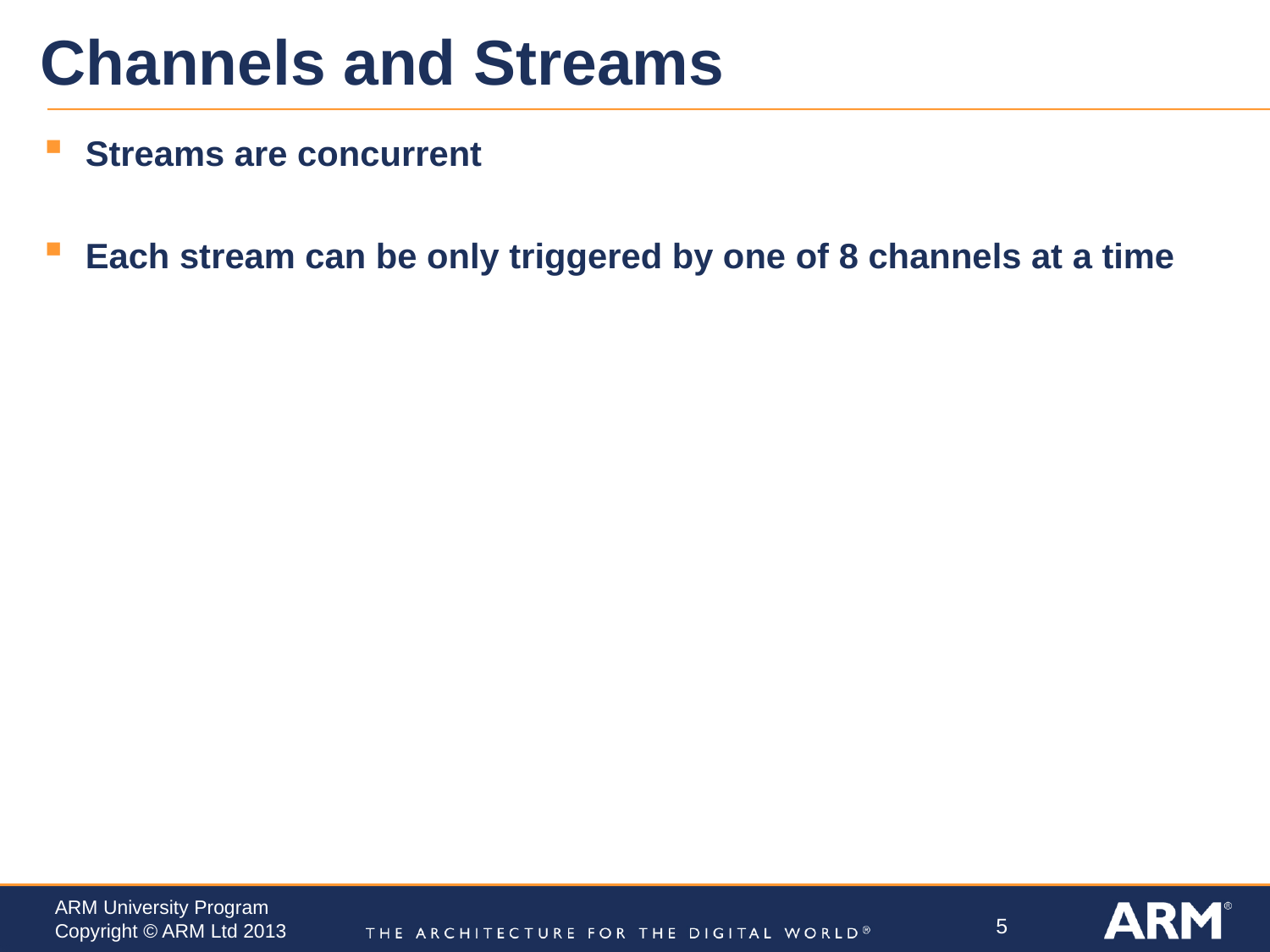

# Channels and Streams
Streams are concurrent

Each stream can be only triggered by one of 8 channels at a time